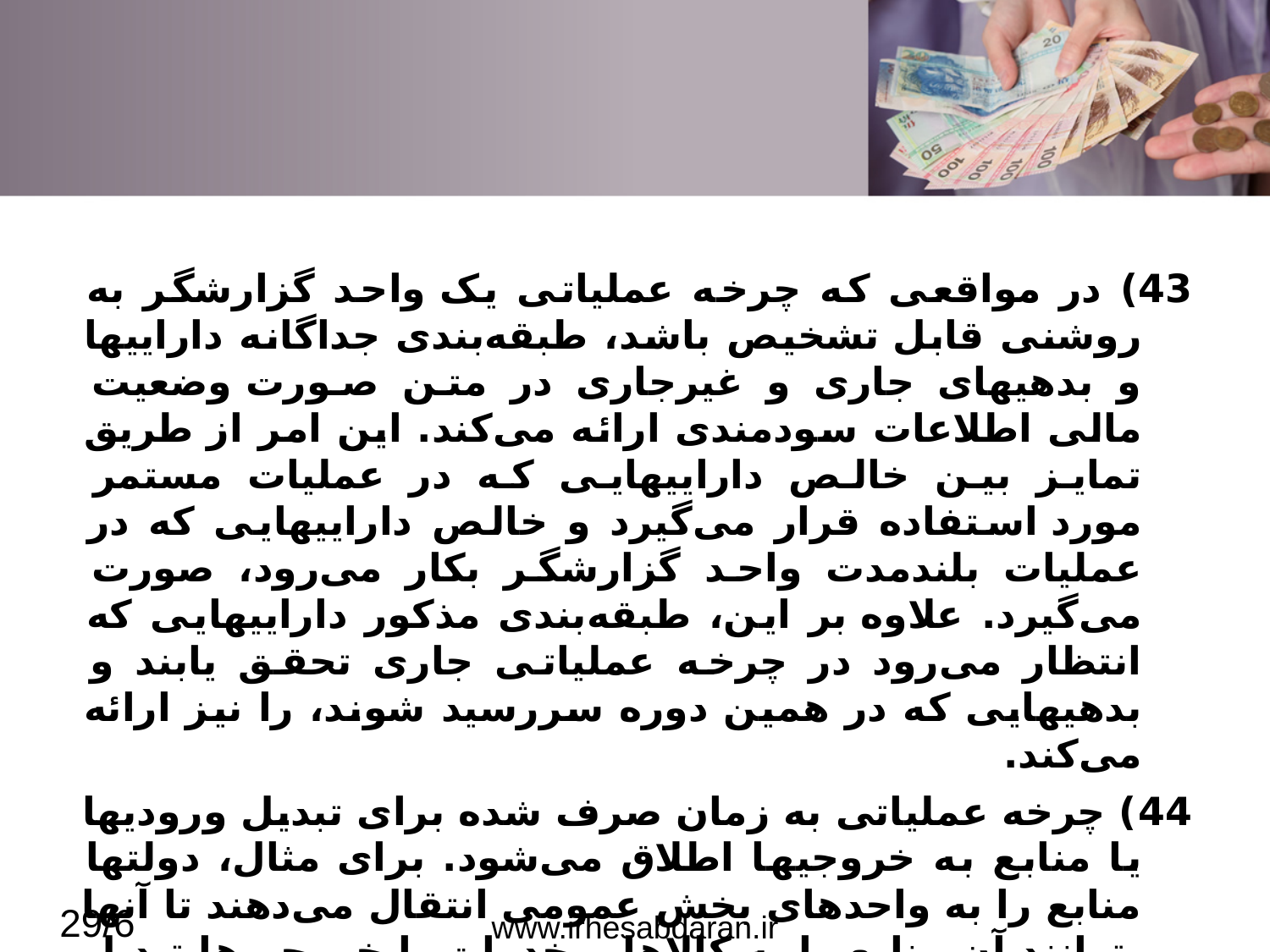

43) در مواقعی که چرخه عملیاتی یک واحد گزارشگر به روشنی قابل تشخیص باشد، طبقه‌بندی جداگانه داراییها و بدهیهای جاری و غیرجاری در متن صورت وضعیت مالی اطلاعات سودمندی ارائه می‌کند. این امر از طریق تمایز بین خالص داراییهایی که در عملیات مستمر مورد استفاده قرار می‌گیرد و خالص داراییهایی که در عملیات بلندمدت واحد گزارشگر بکار می‌رود، صورت می‌گیرد. علاوه بر این، طبقه‌بندی مذکور داراییهایی که انتظار می‌رود در چرخه عملیاتی جاری تحقق یابند و بدهیهایی که در همین دوره سررسید شوند، را نیز ارائه می‌کند.
44) چرخه عملیاتی به زمان صرف شده برای تبدیل ورودیها یا منابع به خروجیها اطلاق می‌شود. برای مثال، دولتها منابع را به واحدهای بخش عمومی انتقال می‌دهند تا آنها بتوانند آن منابع را به کالاها و خدمات یا خروجی‌ها تبدیل کنند تا نتایج اقتصادی، سیاسی و اجتماعی مورد نظر دولت تحقق یابد. در مواقعی که چرخه عملیاتی معمول یک واحد گزارشگر به روشنی قابل تشخیص نیست، فرض بر این است که طول آن دوازده ماه باشد.
29/61
www.irhesabdaran.ir